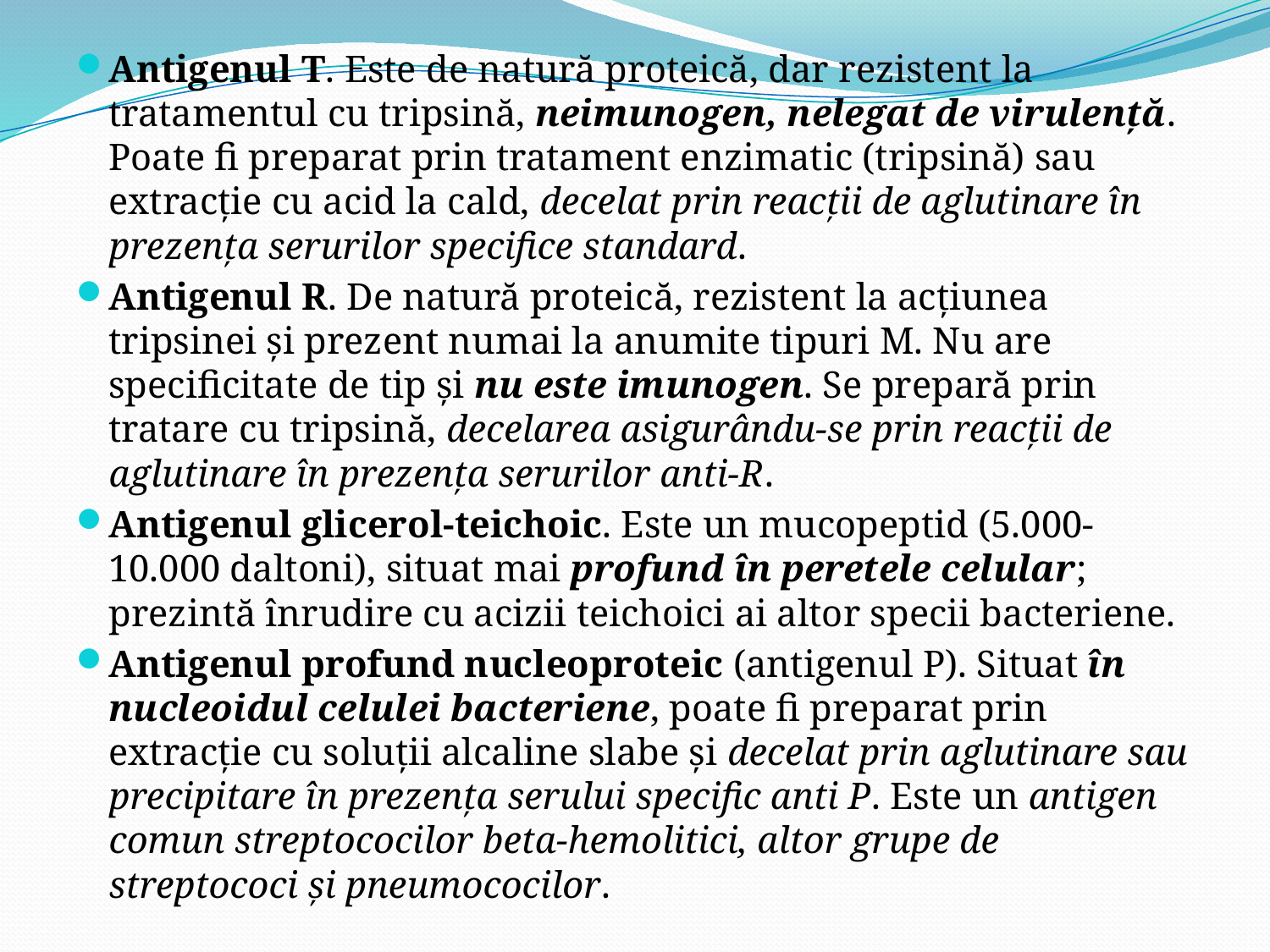

Antigenul T. Este de natură proteică, dar rezistent la tratamentul cu tripsină, neimunogen, nelegat de virulenţă. Poate fi preparat prin tratament enzimatic (tripsină) sau extracţie cu acid la cald, decelat prin reacţii de aglutinare în prezenţa serurilor specifice standard.
Antigenul R. De natură proteică, rezistent la acţiunea tripsinei şi prezent numai la anumite tipuri M. Nu are specificitate de tip şi nu este imunogen. Se prepară prin tratare cu tripsină, decelarea asigurându-se prin reacţii de aglutinare în prezenţa serurilor anti-R.
Antigenul glicerol-teichoic. Este un mucopeptid (5.000-10.000 daltoni), situat mai profund în peretele celular; prezintă înrudire cu acizii teichoici ai altor specii bacteriene.
Antigenul profund nucleoproteic (antigenul P). Situat în nucleoidul celulei bacteriene, poate fi preparat prin extracţie cu soluţii alcaline slabe şi decelat prin aglutinare sau precipitare în prezenţa serului specific anti P. Este un antigen comun streptococilor beta-hemolitici, altor grupe de streptococi şi pneumococilor.